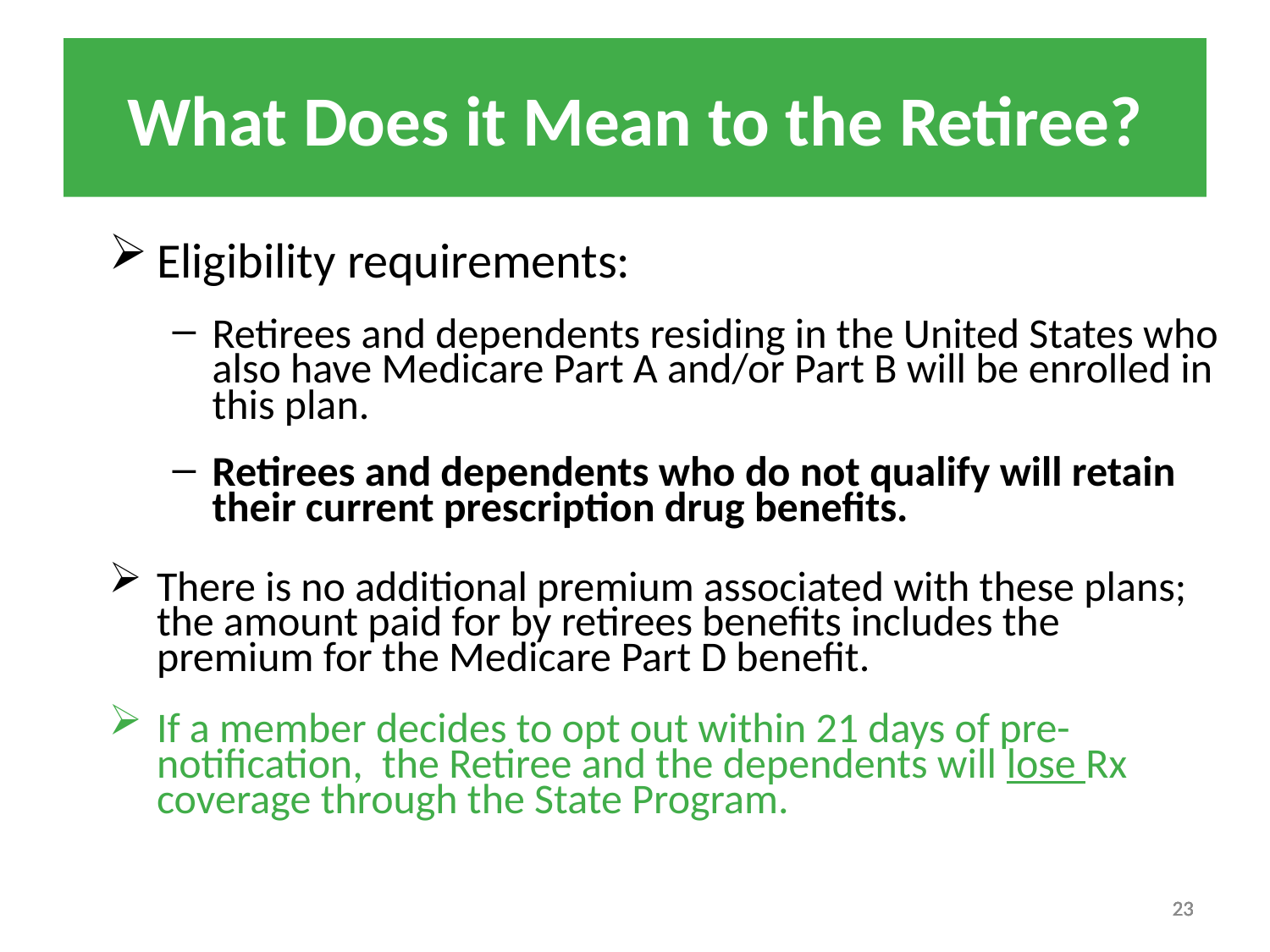

What Does it Mean to the Retiree?
___ ____ ___ __ ________ ________ ________ ___ _______ ___ ___  _______  ___   _______
Eligibility requirements:
Retirees and dependents residing in the United States who also have Medicare Part A and/or Part B will be enrolled in this plan.
Retirees and dependents who do not qualify will retain their current prescription drug benefits.

There is no additional premium associated with these plans; the amount paid for by retirees benefits includes the premium for the Medicare Part D benefit.

If a member decides to opt out within 21 days of pre-notification,  the Retiree and the dependents will lose Rx coverage through the State Program.

23
23
23
23